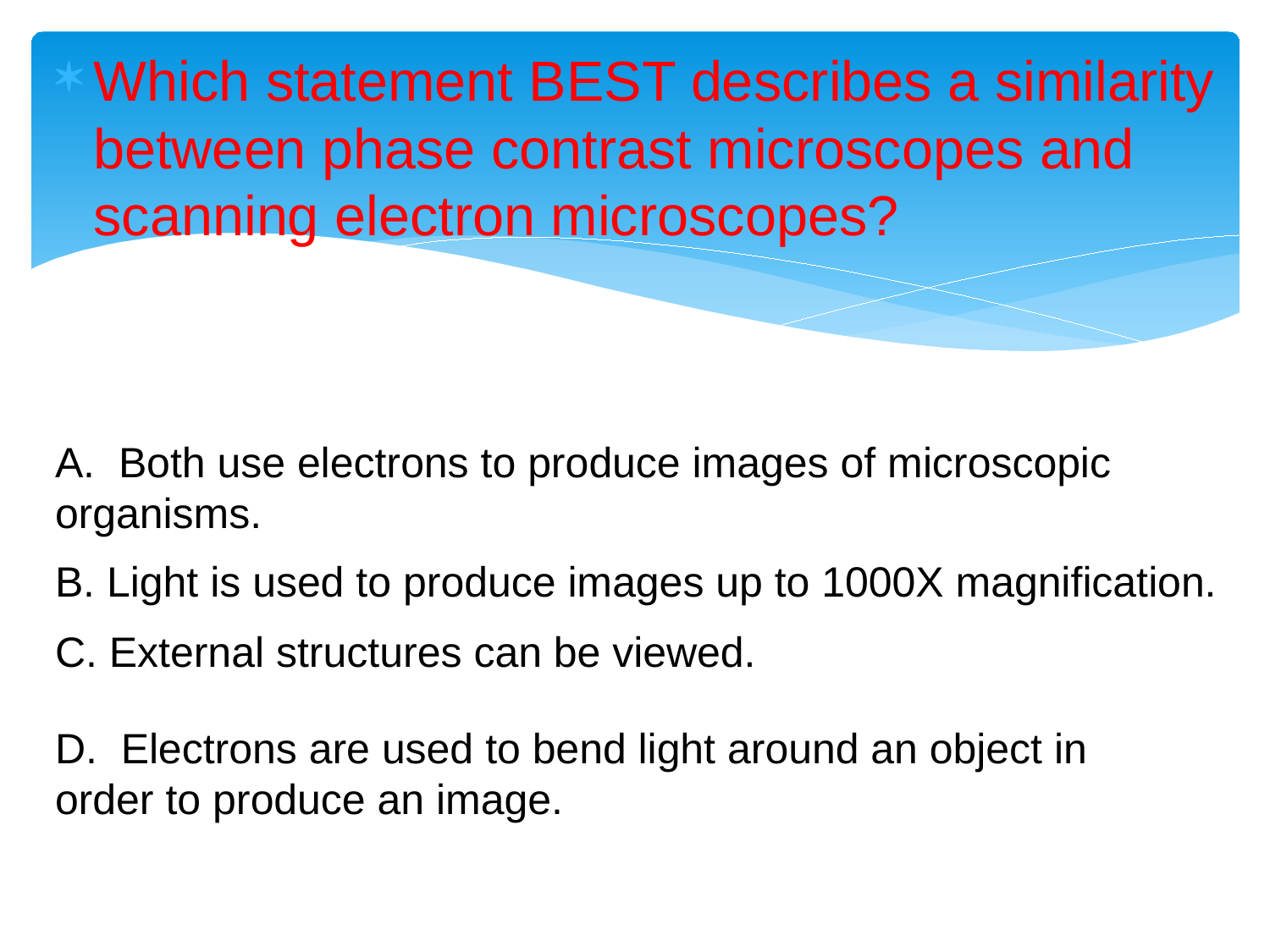

Which statement BEST describes a similarity between phase contrast microscopes and  scanning electron microscopes?
A.  Both use electrons to produce images of microscopic organisms.
B. Light is used to produce images up to 1000X magnification.
C. External structures can be viewed.
D.  Electrons are used to bend light around an object in order to produce an image.